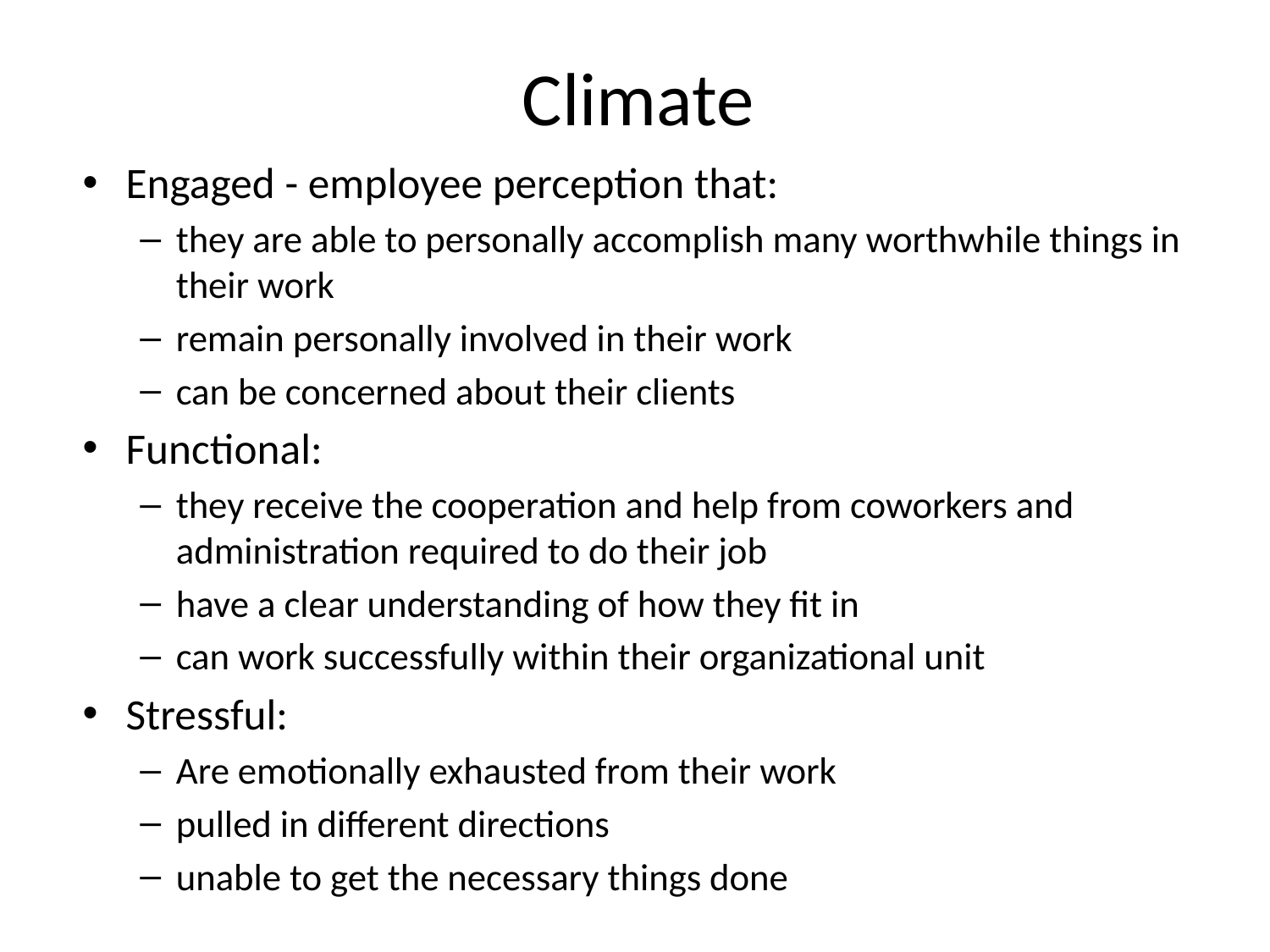

# Climate
Engaged - employee perception that:
they are able to personally accomplish many worthwhile things in their work
remain personally involved in their work
can be concerned about their clients
Functional:
they receive the cooperation and help from coworkers and administration required to do their job
have a clear understanding of how they fit in
can work successfully within their organizational unit
Stressful:
Are emotionally exhausted from their work
pulled in different directions
unable to get the necessary things done